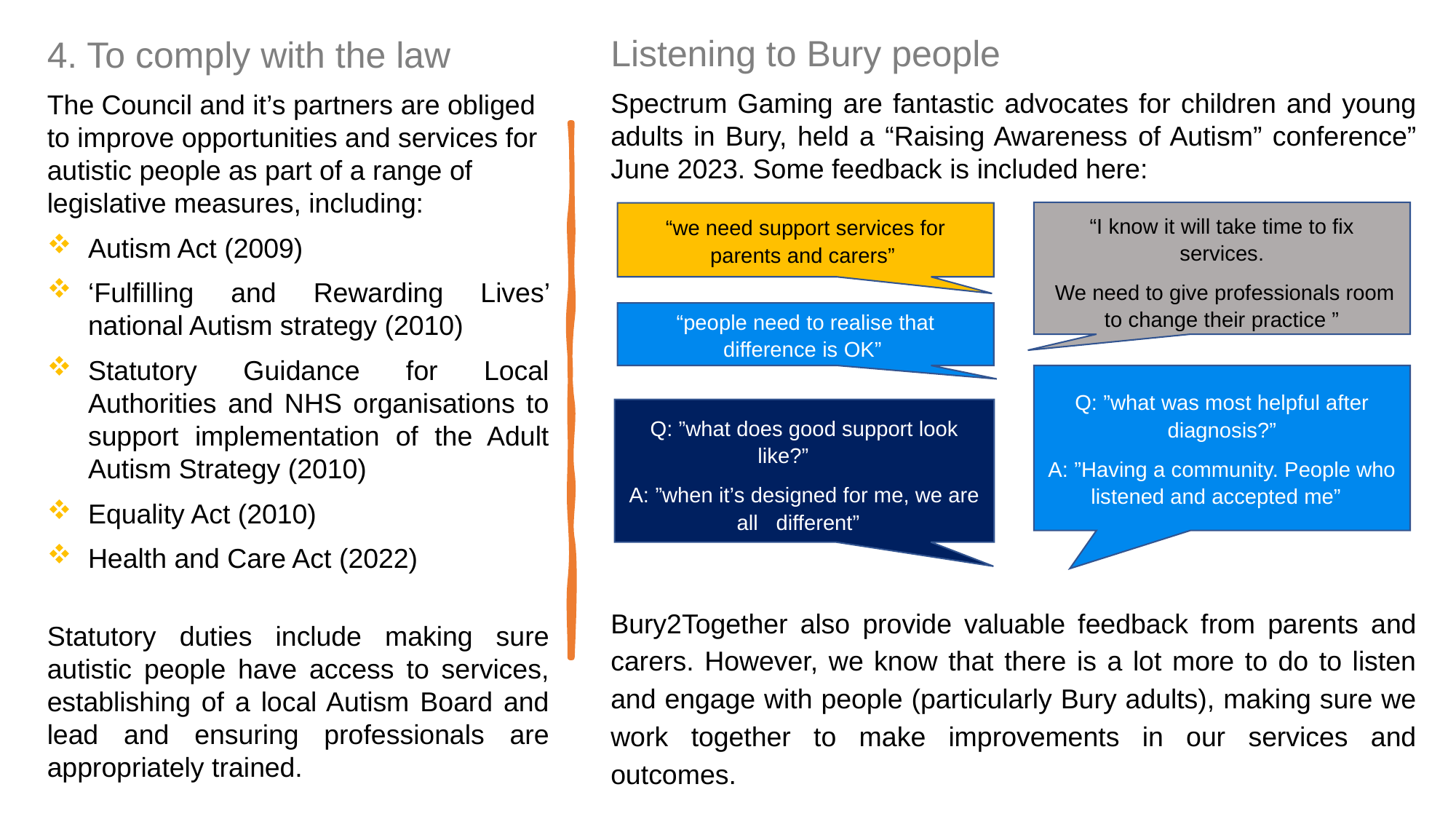

4. To comply with the law
The Council and it’s partners are obliged to improve opportunities and services for autistic people as part of a range of legislative measures, including:
Autism Act (2009)
‘Fulfilling and Rewarding Lives’ national Autism strategy (2010)
Statutory Guidance for Local Authorities and NHS organisations to support implementation of the Adult Autism Strategy (2010)
Equality Act (2010)
Health and Care Act (2022)

Statutory duties include making sure autistic people have access to services, establishing of a local Autism Board and lead and ensuring professionals are appropriately trained.
Listening to Bury people
Spectrum Gaming are fantastic advocates for children and young adults in Bury, held a “Raising Awareness of Autism” conference” June 2023. Some feedback is included here:

“I know it will take time to fix services.
 We need to give professionals room to change their practice ”

“we need support services for parents and carers”
“people need to realise that difference is OK”
Q: ”what was most helpful after diagnosis?”
A: ”Having a community. People who listened and accepted me”

Q: ”what does good support look like?”
A: ”when it’s designed for me, we are all   different”

Bury2Together also provide valuable feedback from parents and carers. However, we know that there is a lot more to do to listen and engage with people (particularly Bury adults), making sure we work together to make improvements in our services and outcomes.